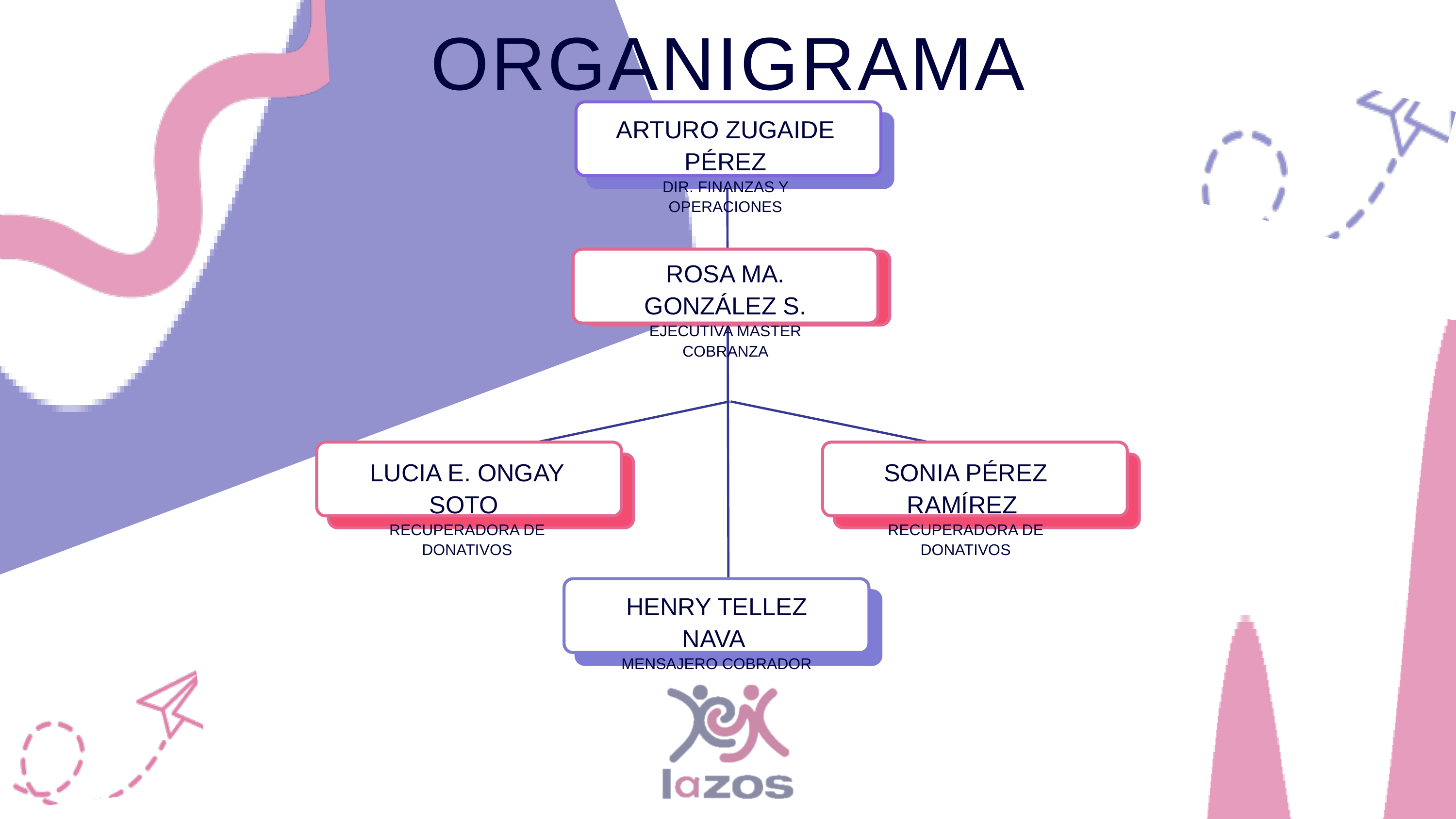

ORGANIGRAMA

ARTURO ZUGAIDE PÉREZ
DIR. FINANZAS Y OPERACIONES

ROSA MA. GONZÁLEZ S.
EJECUTIVA MASTER COBRANZA

LUCIA E. ONGAY SOTO
RECUPERADORA DE DONATIVOS
SONIA PÉREZ RAMÍREZ
RECUPERADORA DE DONATIVOS

HENRY TELLEZ NAVA
MENSAJERO COBRADOR